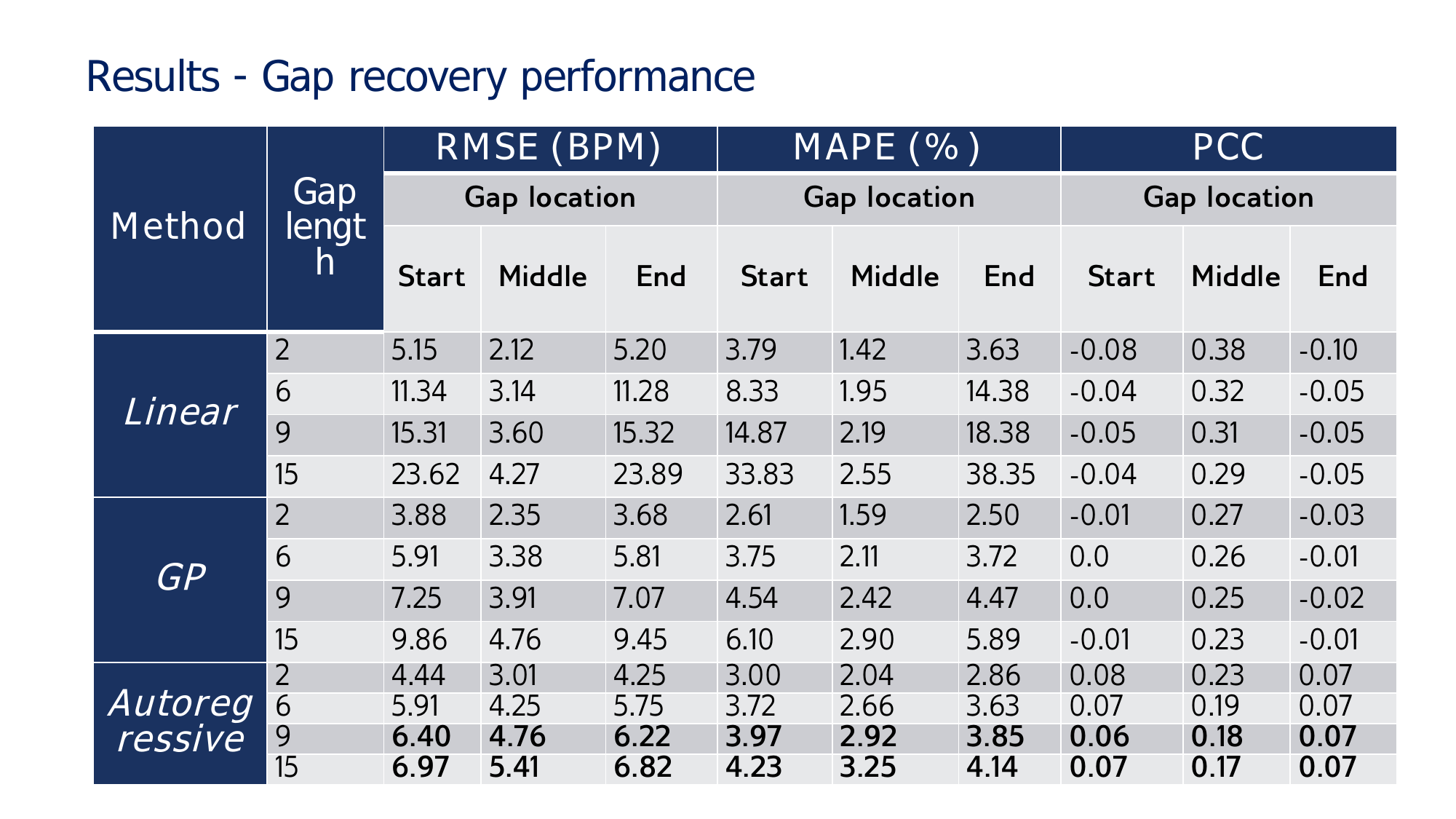

Results - Gap recovery performance
| Method | Gap length | RMSE (BPM) |  |  | MAPE (%) |  |  | PCC |  |  |
| --- | --- | --- | --- | --- | --- | --- | --- | --- | --- | --- |
|  |  | Gap location |  |  | Gap location |  |  | Gap location |  |  |
|  |  | Start | Middle | End | Start | Middle | End | Start | Middle | End |
| Linear | 2 | 5.15 | 2.12 | 5.20 | 3.79 | 1.42 | 3.63 | -0.08 | 0.38 | -0.10 |
|  | 6 | 11.34 | 3.14 | 11.28 | 8.33 | 1.95 | 14.38 | -0.04 | 0.32 | -0.05 |
|  | 9 | 15.31 | 3.60 | 15.32 | 14.87 | 2.19 | 18.38 | -0.05 | 0.31 | -0.05 |
|  | 15 | 23.62 | 4.27 | 23.89 | 33.83 | 2.55 | 38.35 | -0.04 | 0.29 | -0.05 |
| GP | 2 | 3.88 | 2.35 | 3.68 | 2.61 | 1.59 | 2.50 | -0.01 | 0.27 | -0.03 |
|  | 6 | 5.91 | 3.38 | 5.81 | 3.75 | 2.11 | 3.72 | 0.0 | 0.26 | -0.01 |
|  | 9 | 7.25 | 3.91 | 7.07 | 4.54 | 2.42 | 4.47 | 0.0 | 0.25 | -0.02 |
|  | 15 | 9.86 | 4.76 | 9.45 | 6.10 | 2.90 | 5.89 | -0.01 | 0.23 | -0.01 |
| Autoregressive | 2 | 4.44 | 3.01 | 4.25 | 3.00 | 2.04 | 2.86 | 0.08 | 0.23 | 0.07 |
|  | 6 | 5.91 | 4.25 | 5.75 | 3.72 | 2.66 | 3.63 | 0.07 | 0.19 | 0.07 |
|  | 9 | 6.40 | 4.76 | 6.22 | 3.97 | 2.92 | 3.85 | 0.06 | 0.18 | 0.07 |
|  | 15 | 6.97 | 5.41 | 6.82 | 4.23 | 3.25 | 4.14 | 0.07 | 0.17 | 0.07 |
21